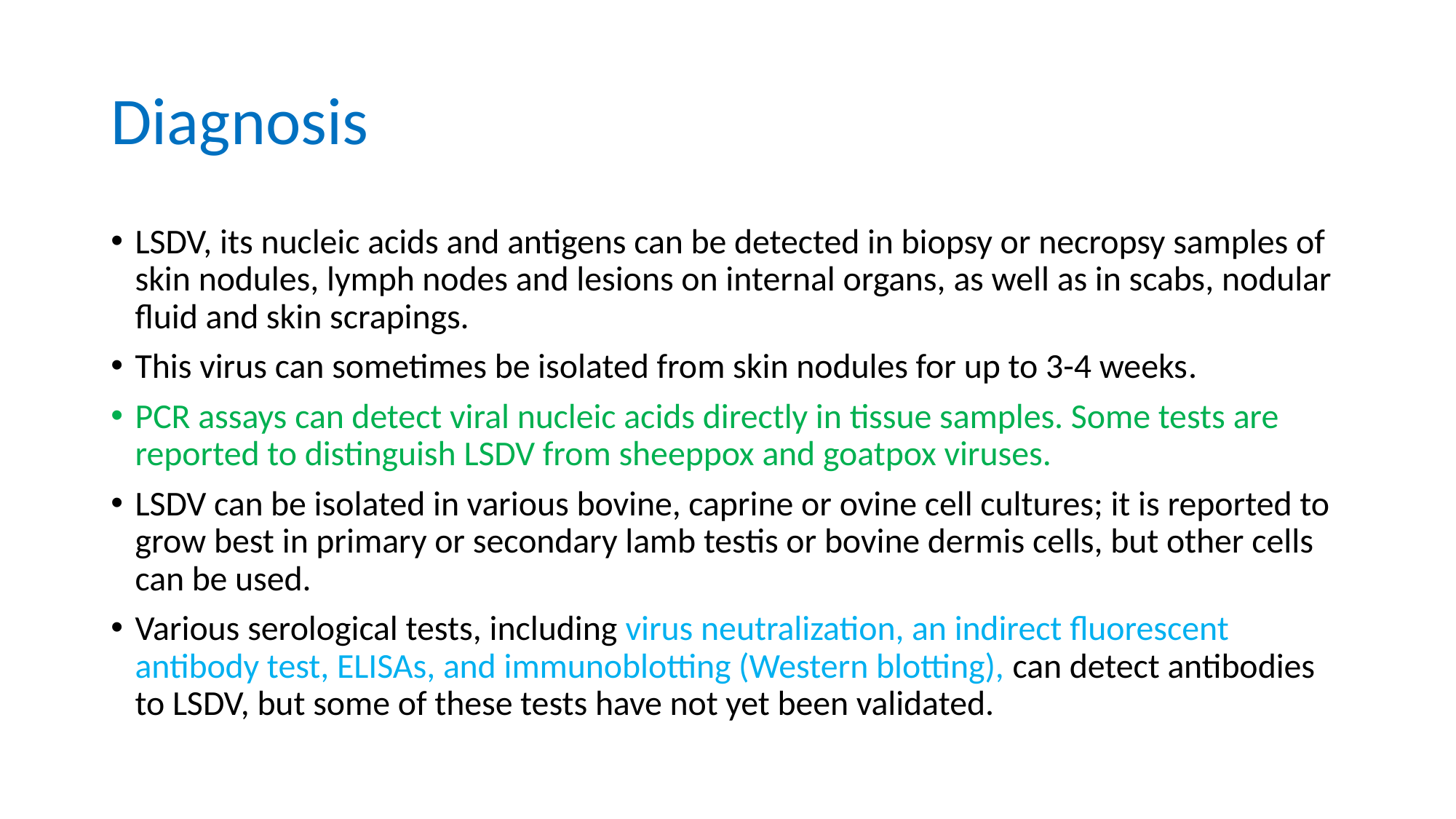

# Diagnosis
LSDV, its nucleic acids and antigens can be detected in biopsy or necropsy samples of skin nodules, lymph nodes and lesions on internal organs, as well as in scabs, nodular fluid and skin scrapings.
This virus can sometimes be isolated from skin nodules for up to 3-4 weeks.
PCR assays can detect viral nucleic acids directly in tissue samples. Some tests are reported to distinguish LSDV from sheeppox and goatpox viruses.
LSDV can be isolated in various bovine, caprine or ovine cell cultures; it is reported to grow best in primary or secondary lamb testis or bovine dermis cells, but other cells can be used.
Various serological tests, including virus neutralization, an indirect fluorescent antibody test, ELISAs, and immunoblotting (Western blotting), can detect antibodies to LSDV, but some of these tests have not yet been validated.